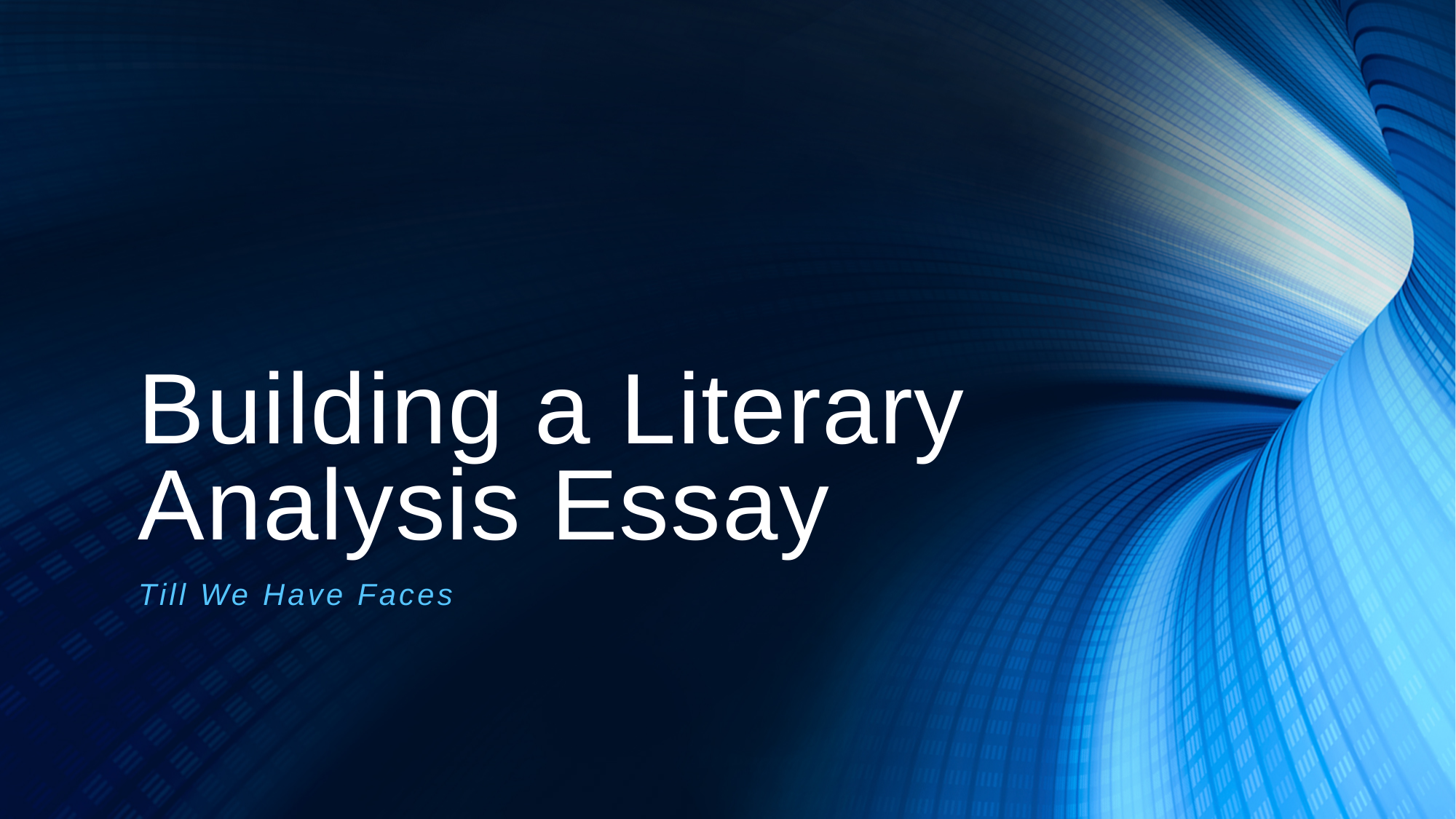

# Building a Literary Analysis Essay
Till We Have Faces